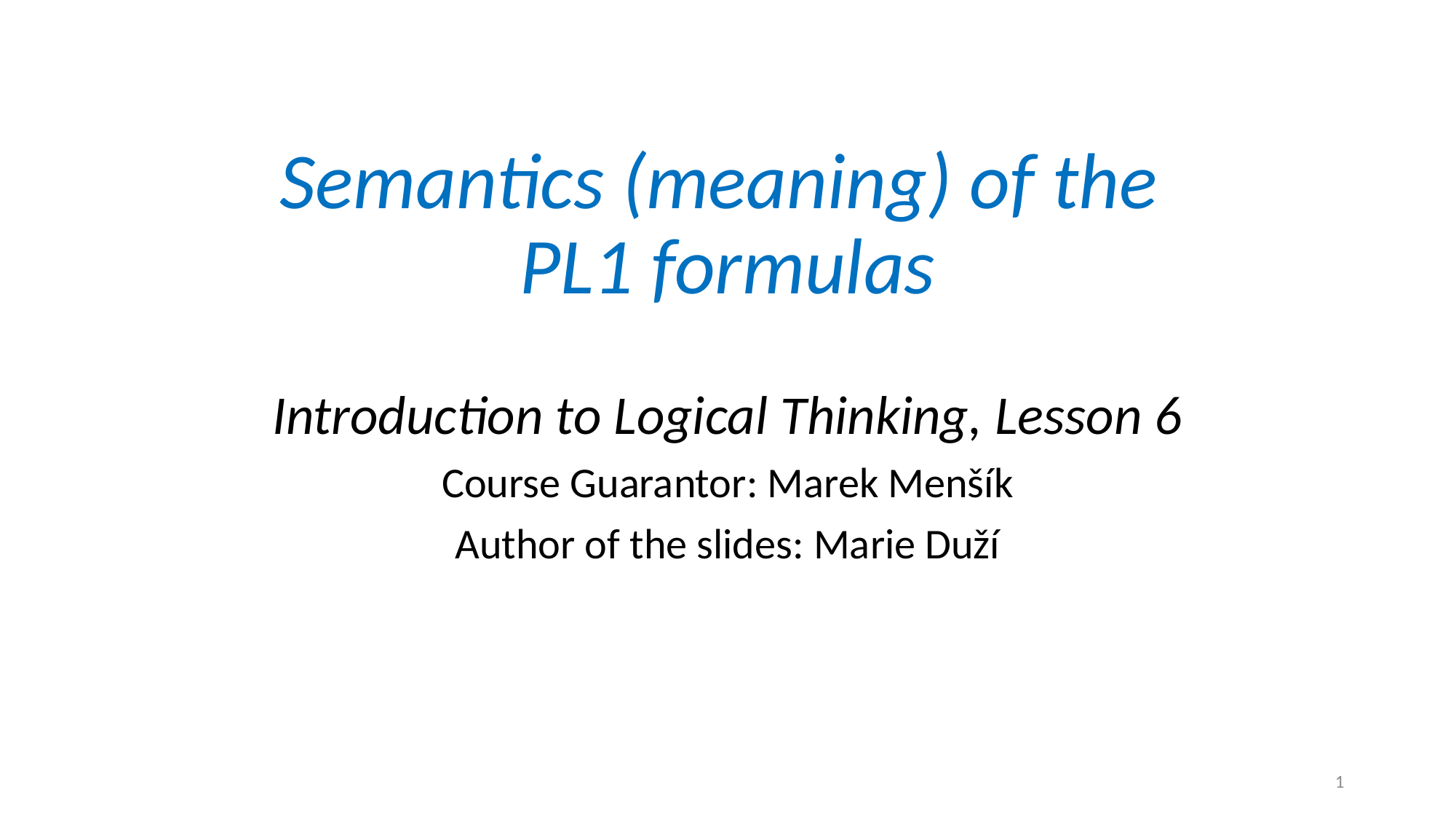

# Semantics (meaning) of the PL1 formulas
Introduction to Logical Thinking, Lesson 6
Course Guarantor: Marek Menšík
Author of the slides: Marie Duží

1